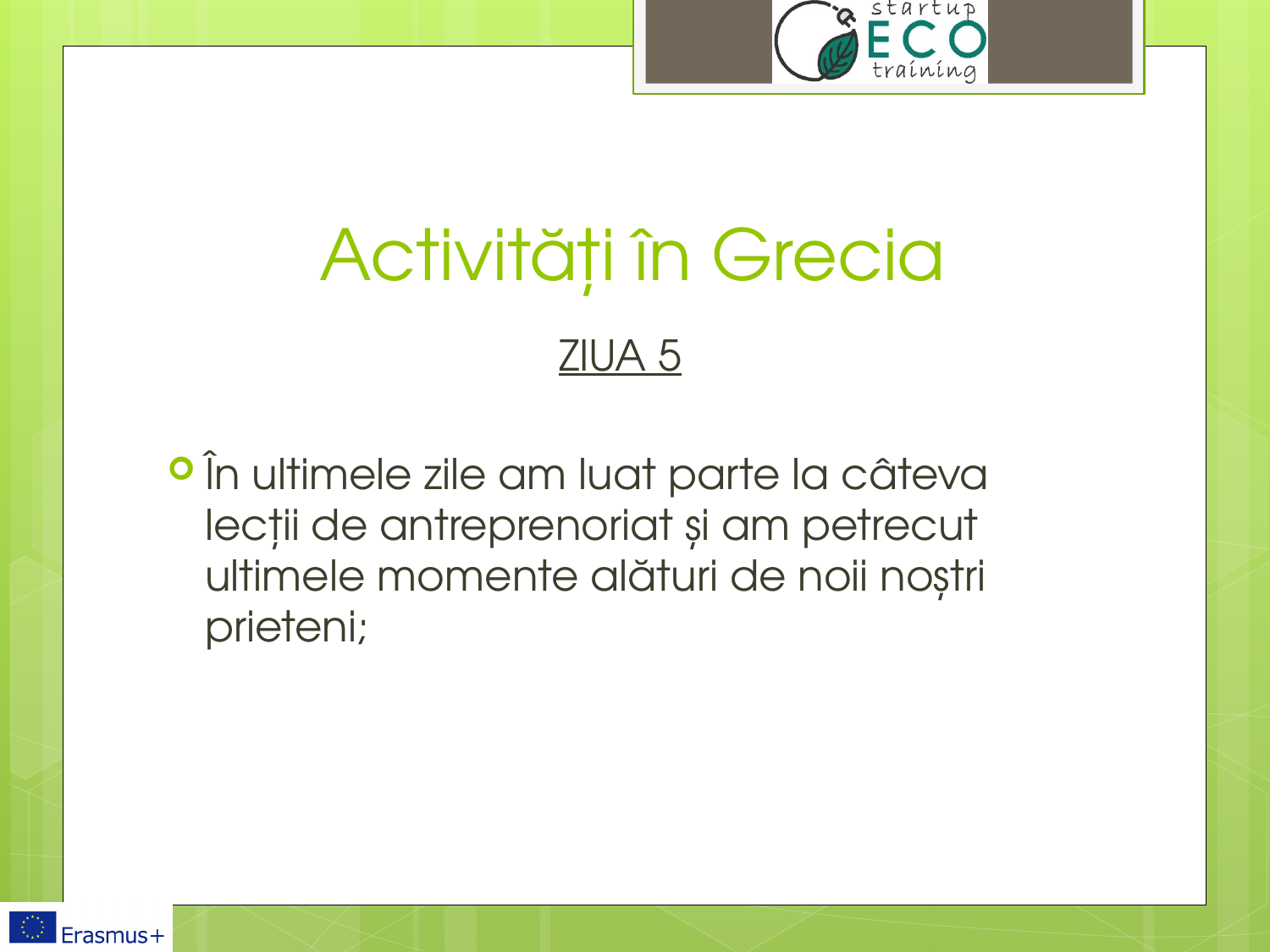

# Activități în Grecia
ZIUA 5

În ultimele zile am luat parte la câteva lecții de antreprenoriat și am petrecut ultimele momente alături de noii noștri prieteni;